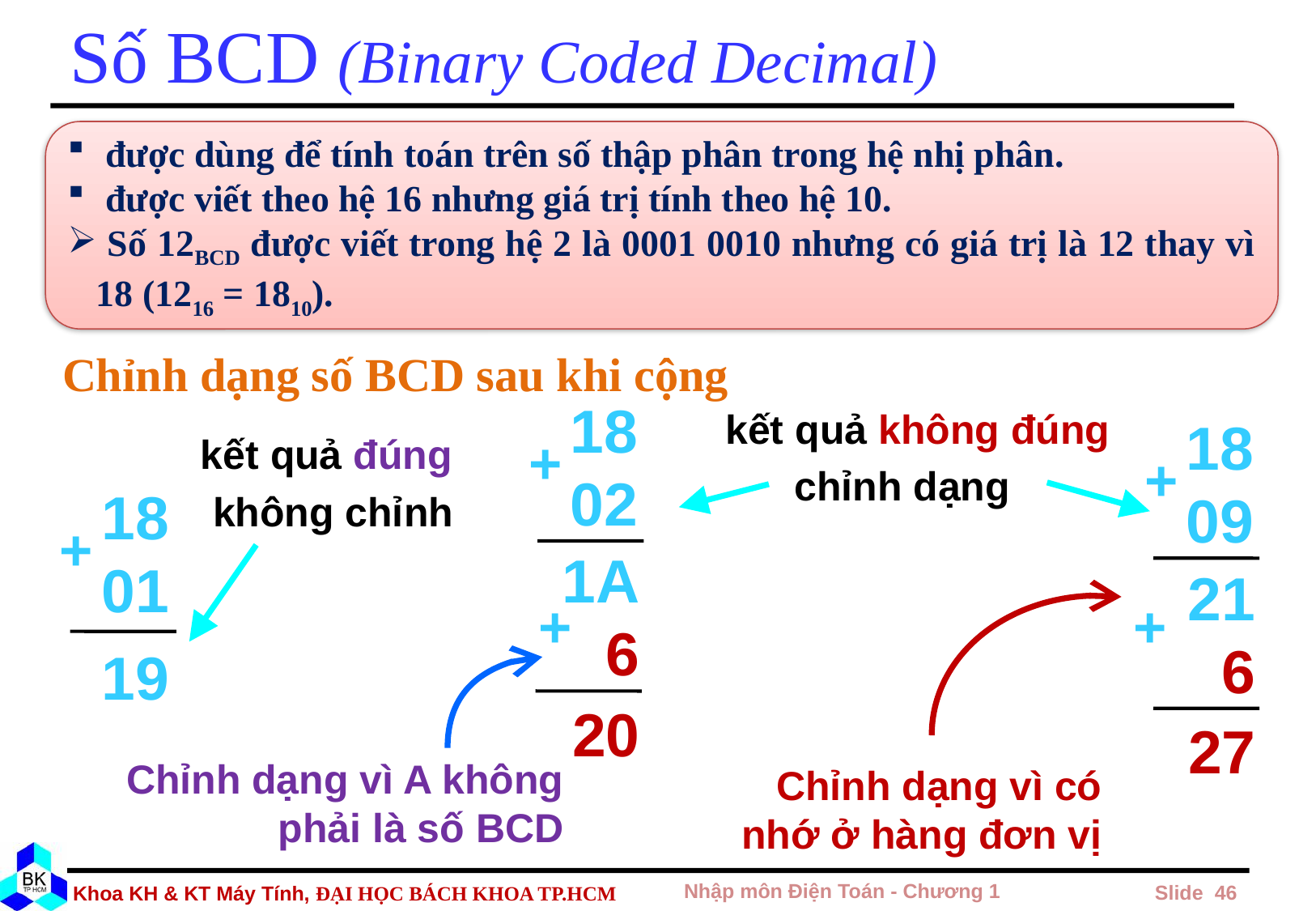

# Số BCD (Binary Coded Decimal)
 được dùng để tính toán trên số thập phân trong hệ nhị phân.
 được viết theo hệ 16 nhưng giá trị tính theo hệ 10.
 Số 12BCD được viết trong hệ 2 là 0001 0010 nhưng có giá trị là 12 thay vì 18 (1216 = 1810).
Chỉnh dạng số BCD sau khi cộng
kết quả không đúng
chỉnh dạng
18
02
+

1A
6
+

20
18
09
+

21
6
+

27
kết quả đúng
không chỉnh
18
01
+

19

Chỉnh dạng vì A không phải là số BCD
Chỉnh dạng vì có nhớ ở hàng đơn vị
Nhập môn Điện Toán - Chương 1
 Slide  46